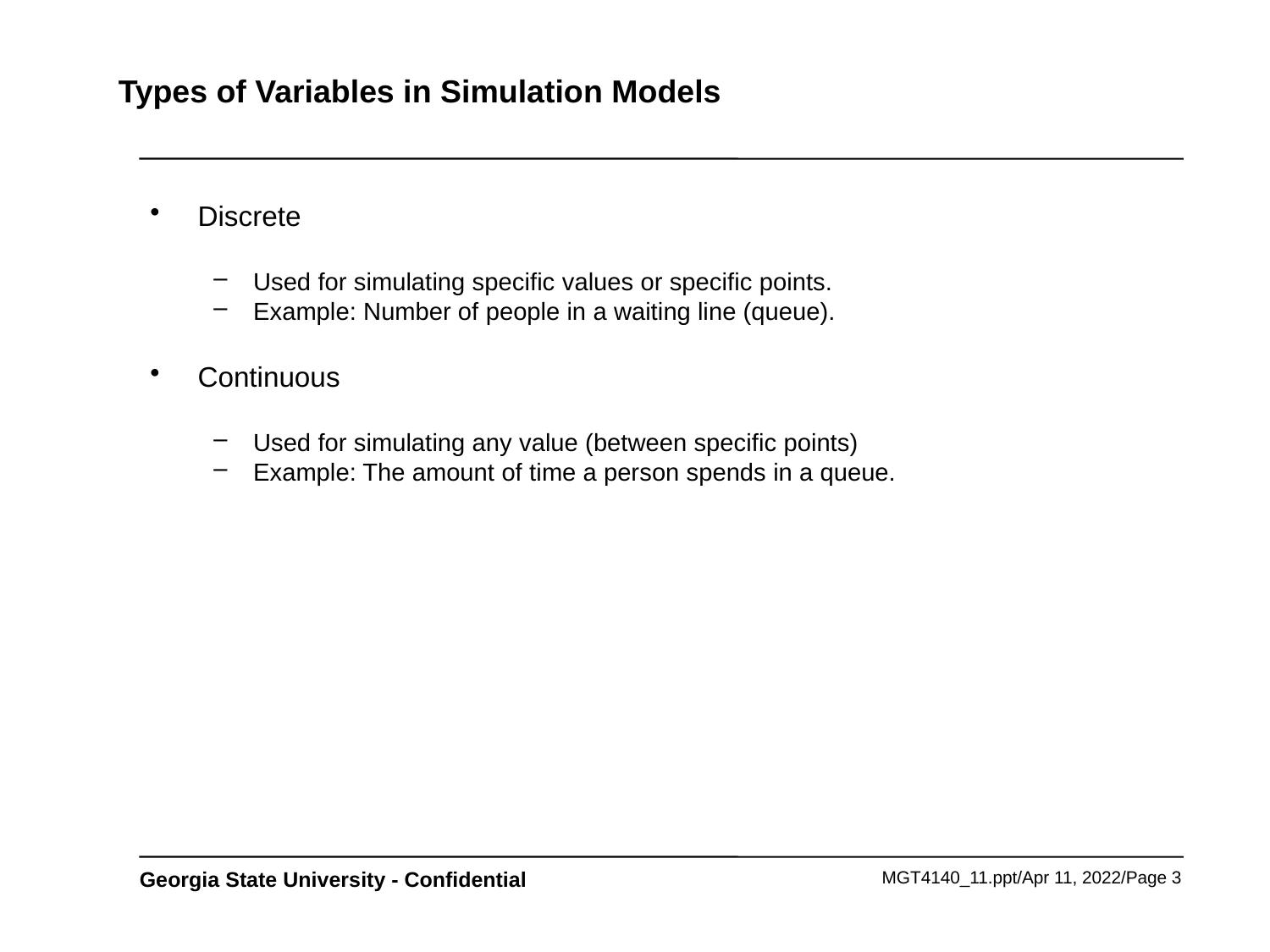

# Types of Variables in Simulation Models

Discrete

Used for simulating specific values or specific points.
Example: Number of people in a waiting line (queue).

Continuous

Used for simulating any value (between specific points)
Example: The amount of time a person spends in a queue.